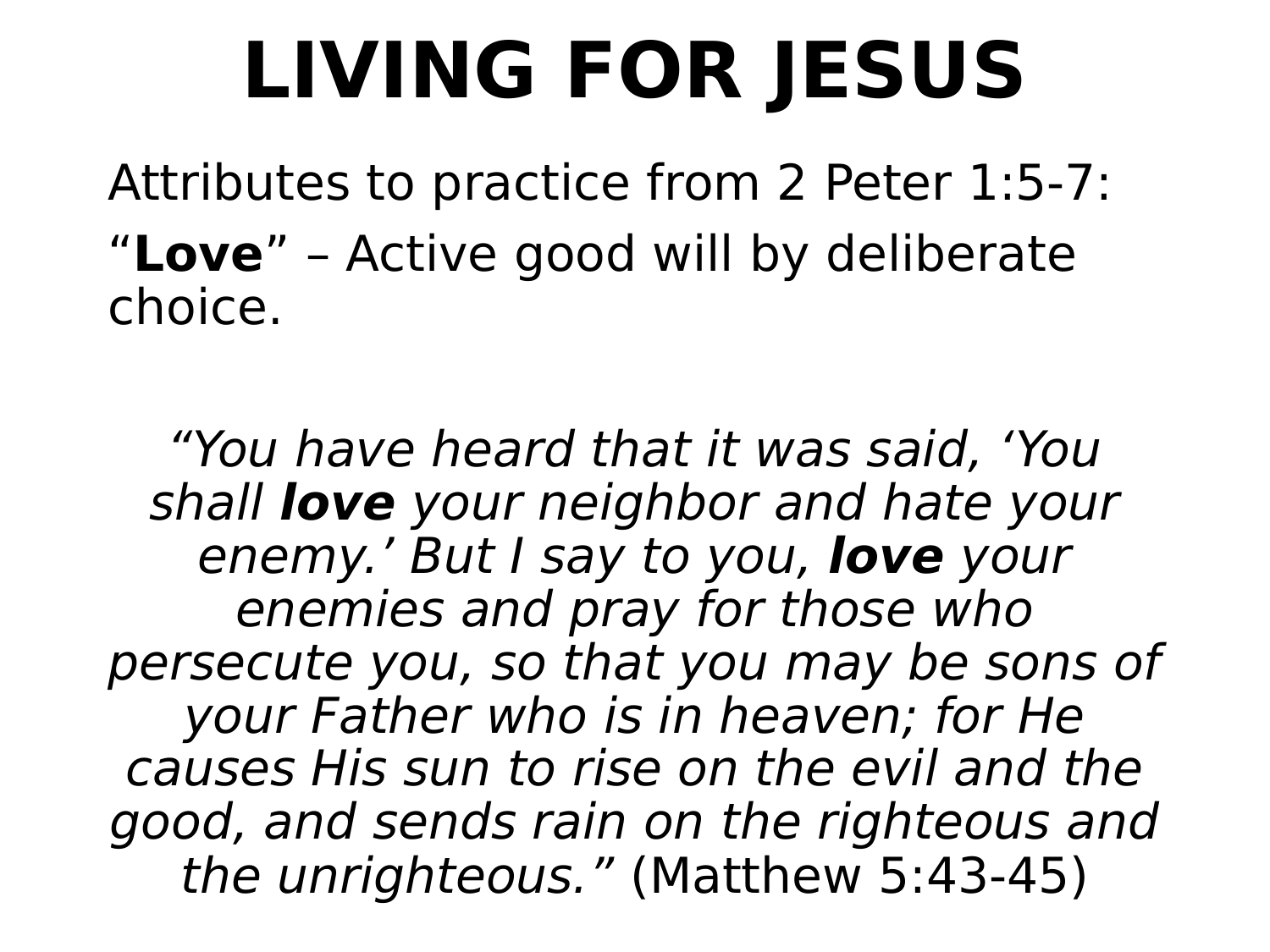

# LIVING FOR JESUS
Attributes to practice from 2 Peter 1:5-7:
“Love” – Active good will by deliberate choice.

“You have heard that it was said, ‘You shall love your neighbor and hate your enemy.’ But I say to you, love your enemies and pray for those who persecute you, so that you may be sons of your Father who is in heaven; for He causes His sun to rise on the evil and the good, and sends rain on the righteous and the unrighteous.” (Matthew 5:43-45)